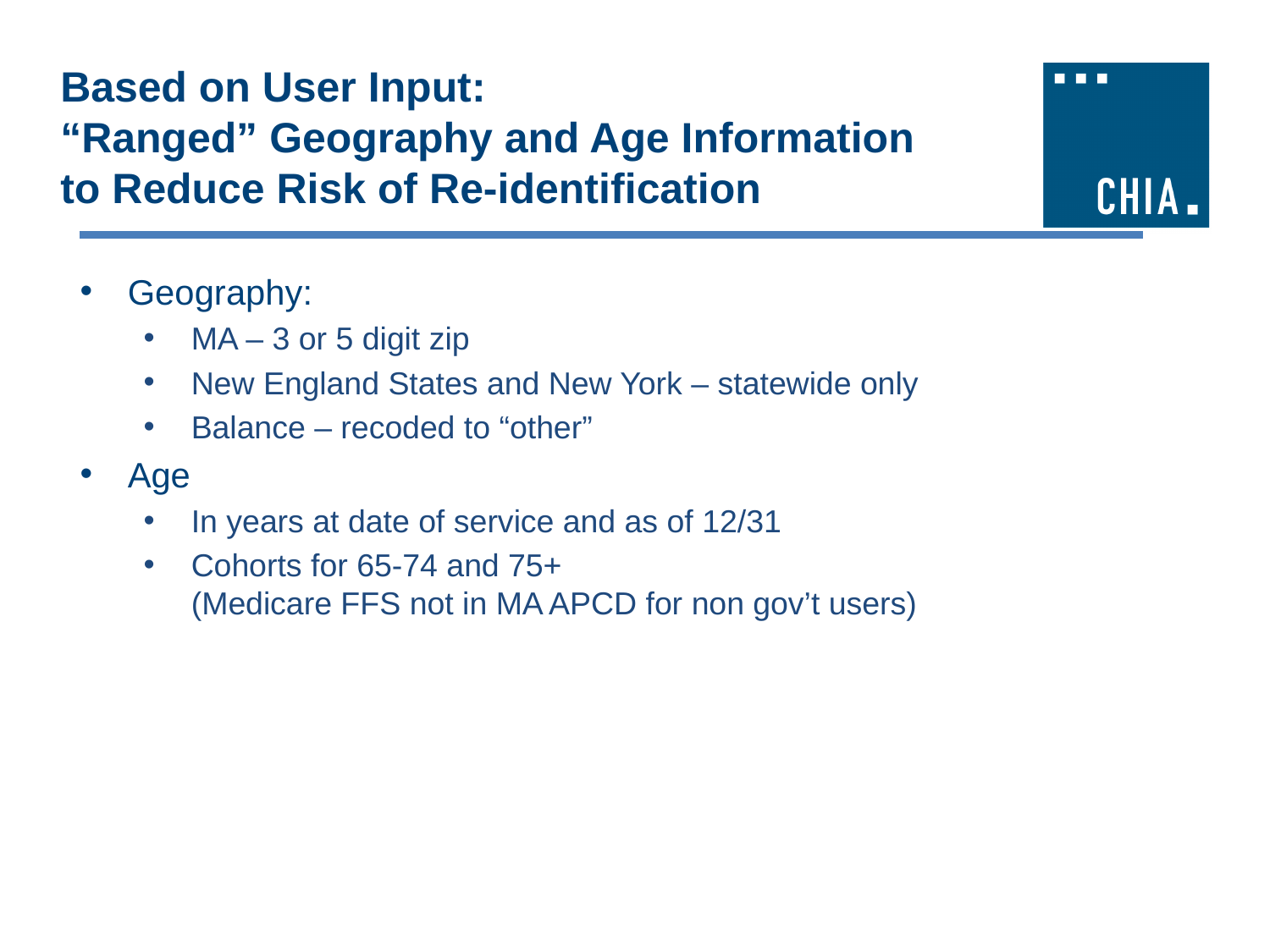

# Based on User Input: “Ranged” Geography and Age Information to Reduce Risk of Re-identification
Geography:
MA – 3 or 5 digit zip
New England States and New York – statewide only
Balance – recoded to “other”
Age
In years at date of service and as of 12/31
Cohorts for 65-74 and 75+
(Medicare FFS not in MA APCD for non gov’t users)